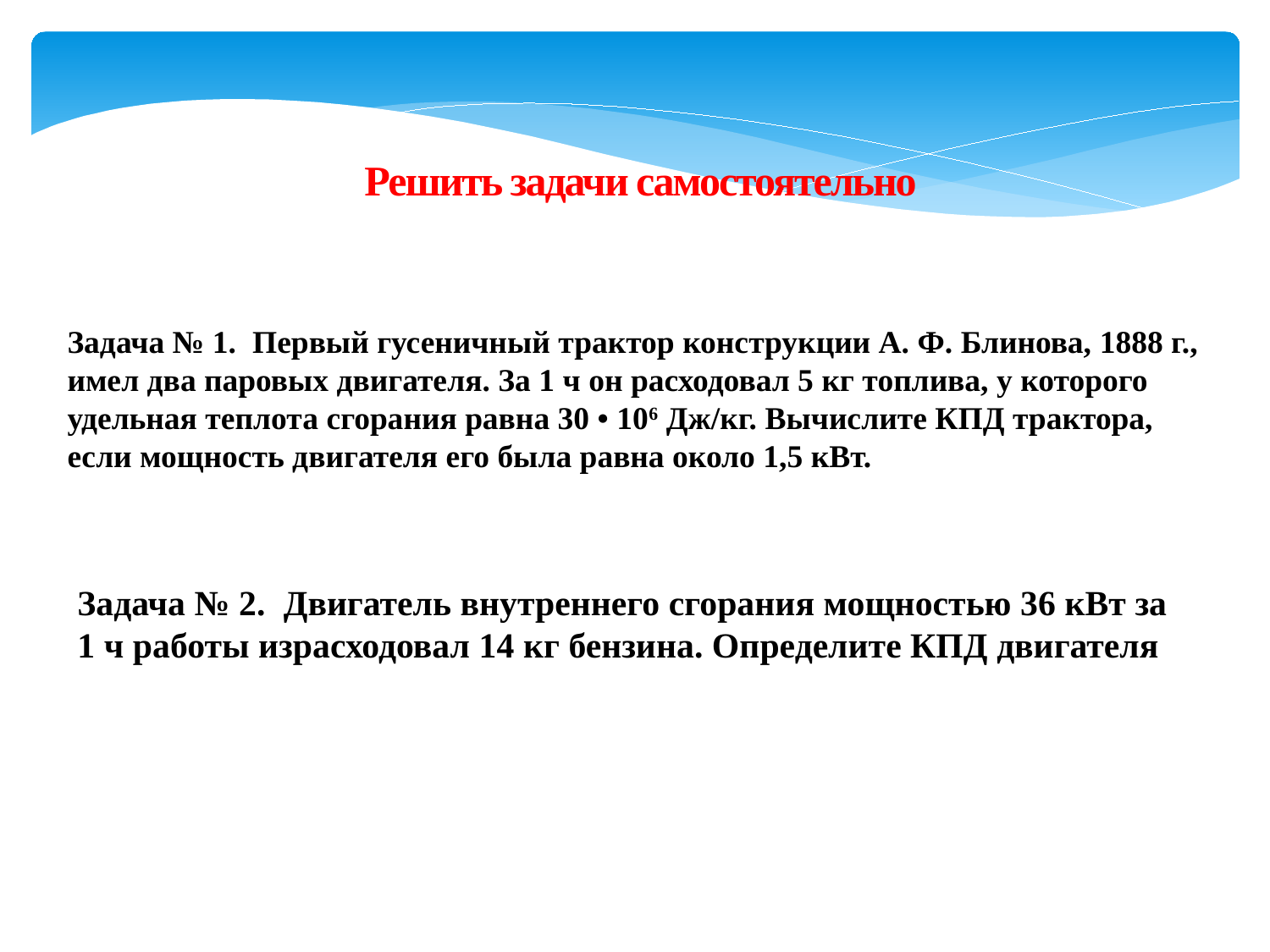

Решить задачи самостоятельно
Задача № 1.  Первый гусеничный трактор конструкции А. Ф. Блинова, 1888 г., имел два паровых двигателя. За 1 ч он расходовал 5 кг топлива, у которого удельная теплота сгорания равна 30 • 106 Дж/кг. Вычислите КПД трактора, если мощность двигателя его была равна около 1,5 кВт.
Задача № 2.  Двигатель внутреннего сгорания мощностью 36 кВт за 1 ч работы израсходовал 14 кг бензина. Определите КПД двигателя